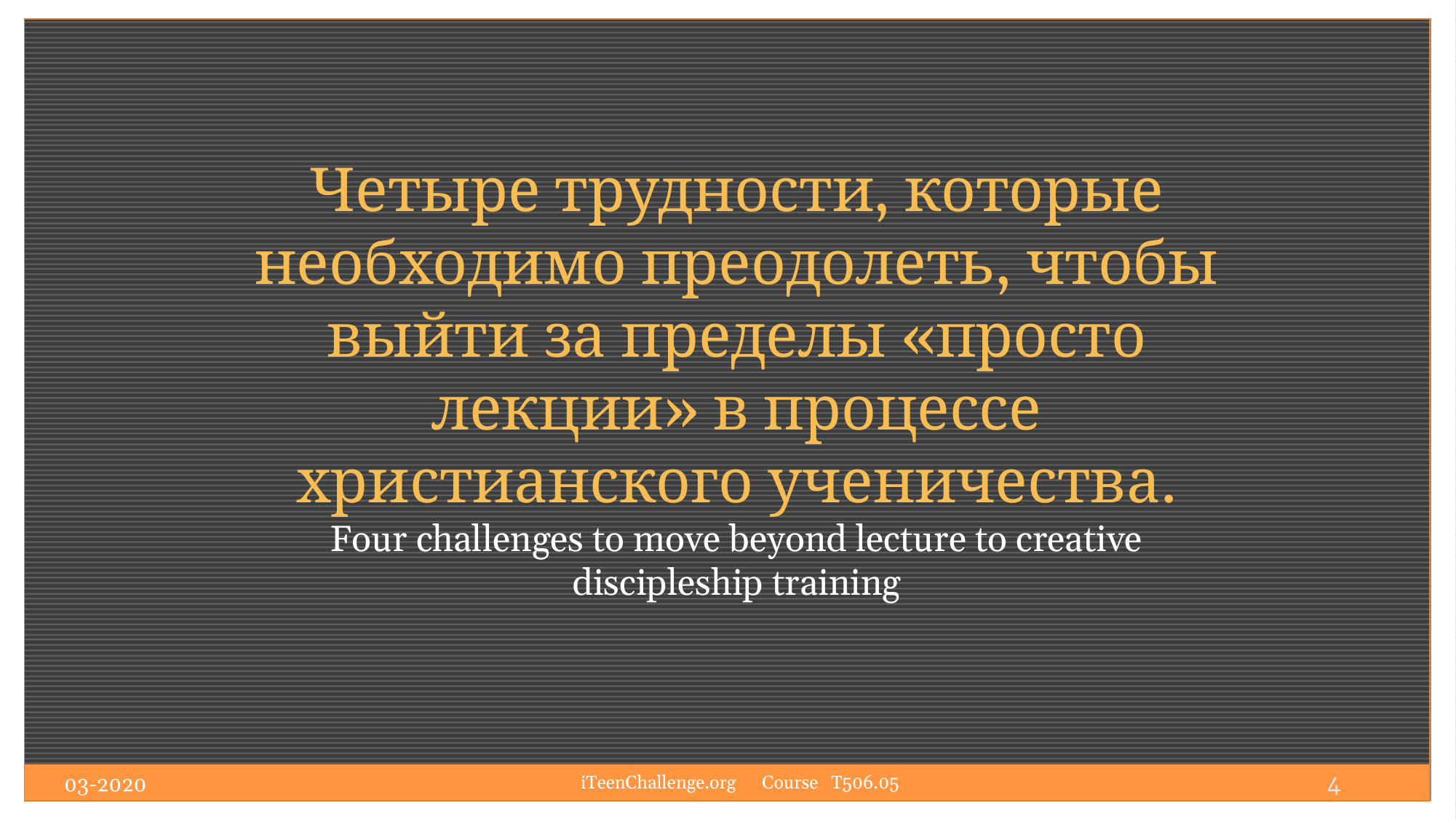

Четыре трудности, которые необходимо преодолеть, чтобы выйти за пределы «просто лекции» в процессе христианского ученичества.
Four challenges to move beyond lecture to creative discipleship training

4
03-2020
iTeenChallenge.org      Course   T506.05